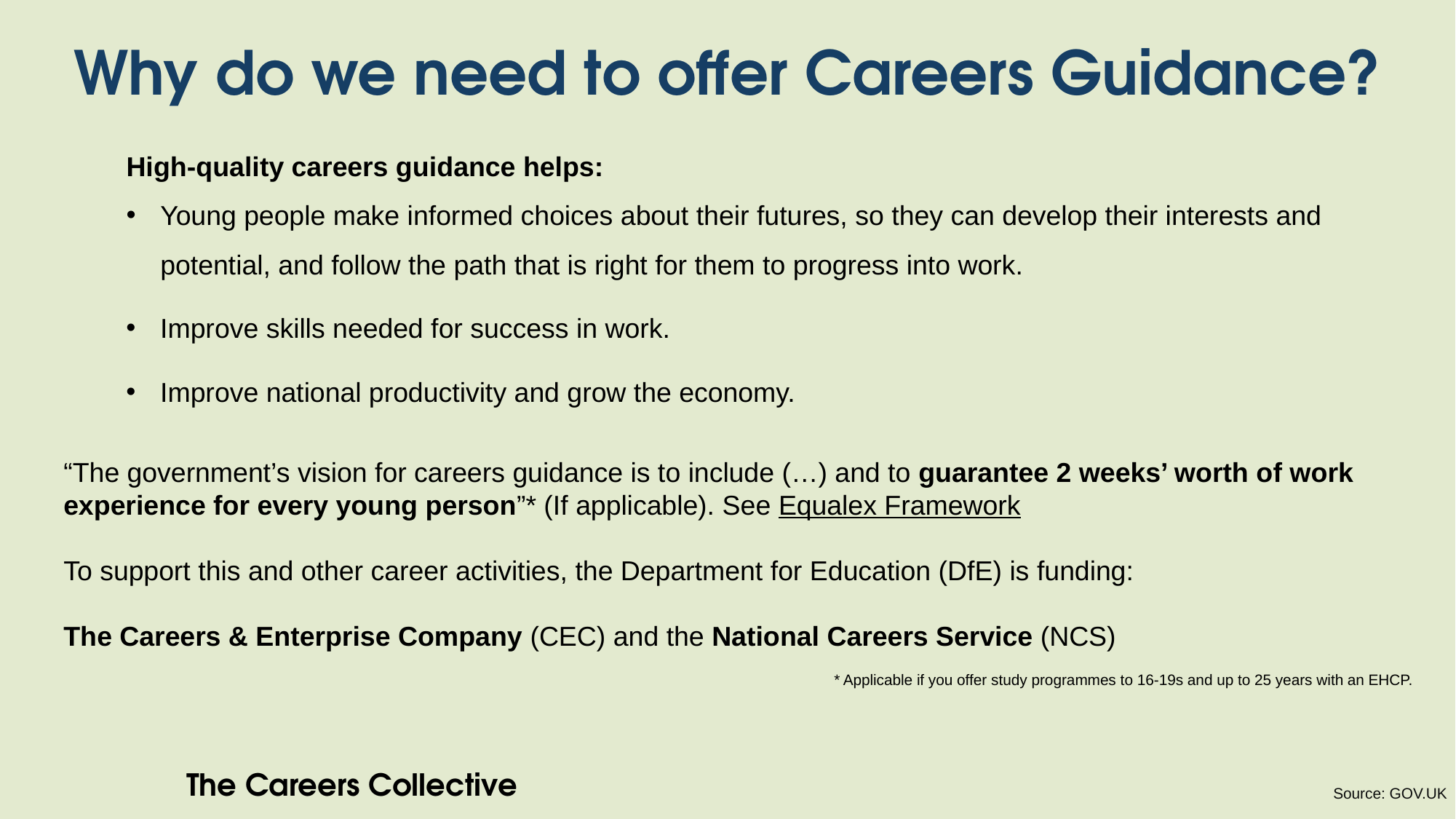

Why do we need to offer Careers Guidance?
High-quality careers guidance helps:
Young people make informed choices about their futures, so they can develop their interests and potential, and follow the path that is right for them to progress into work.

Improve skills needed for success in work.
Improve national productivity and grow the economy.
“The government’s vision for careers guidance is to include (…) and to guarantee 2 weeks’ worth of work experience for every young person”* (If applicable). See Equalex Framework

To support this and other career activities, the Department for Education (DfE) is funding:

The Careers & Enterprise Company (CEC) and the National Careers Service (NCS)

* Applicable if you offer study programmes to 16-19s and up to 25 years with an EHCP.
The Careers Collective
Source: GOV.UK